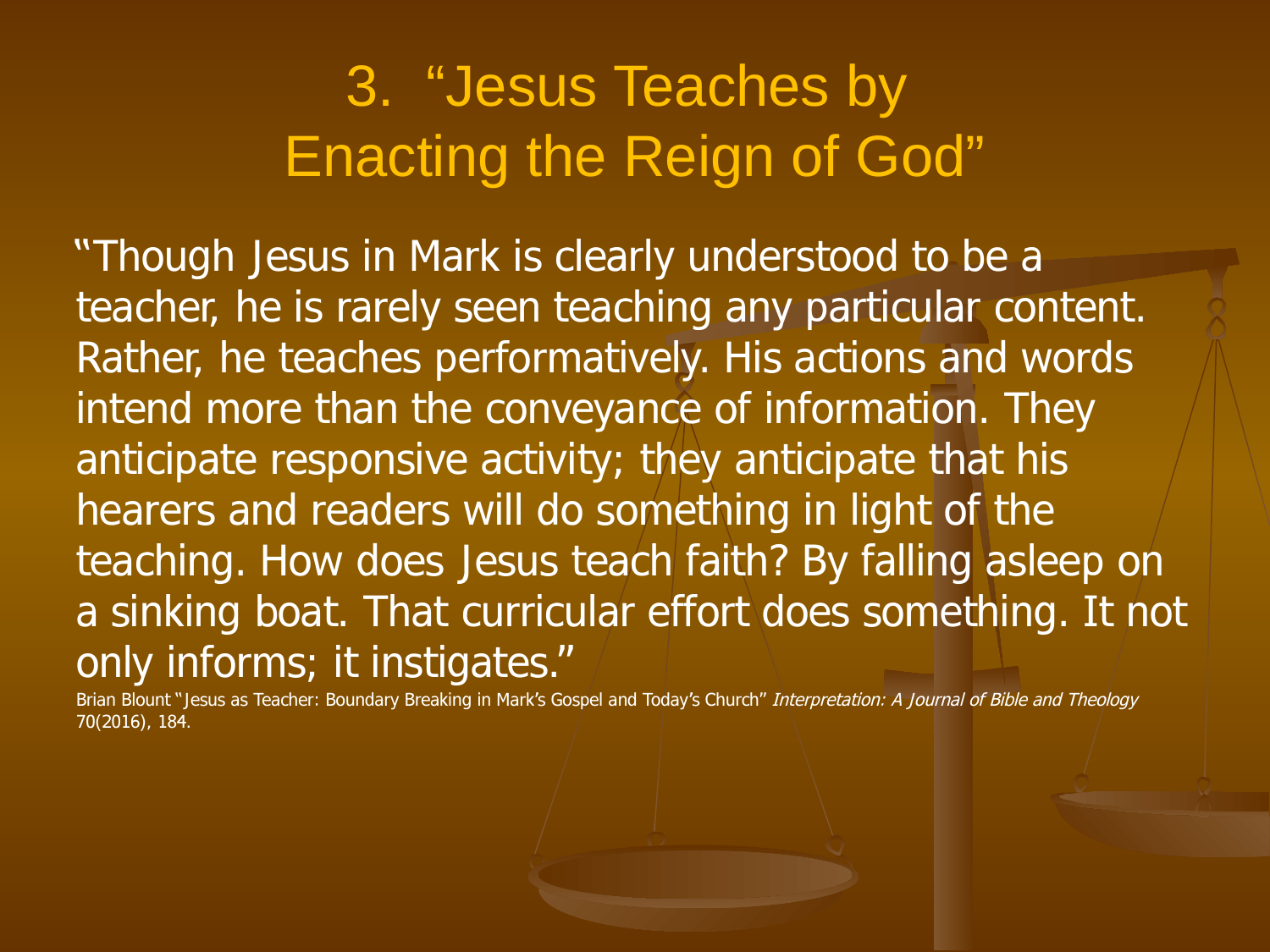

# 3.  “Jesus Teaches by Enacting the Reign of God”
“Though Jesus in Mark is clearly understood to be a teacher, he is rarely seen teaching any particular content. Rather, he teaches performatively. His actions and words intend more than the conveyance of information. They anticipate responsive activity; they anticipate that his hearers and readers will do something in light of the teaching. How does Jesus teach faith? By falling asleep on a sinking boat. That curricular effort does something. It not only informs; it instigates.”
Brian Blount “Jesus as Teacher: Boundary Breaking in Mark’s Gospel and Today’s Church” Interpretation: A Journal of Bible and Theology 70(2016), 184.